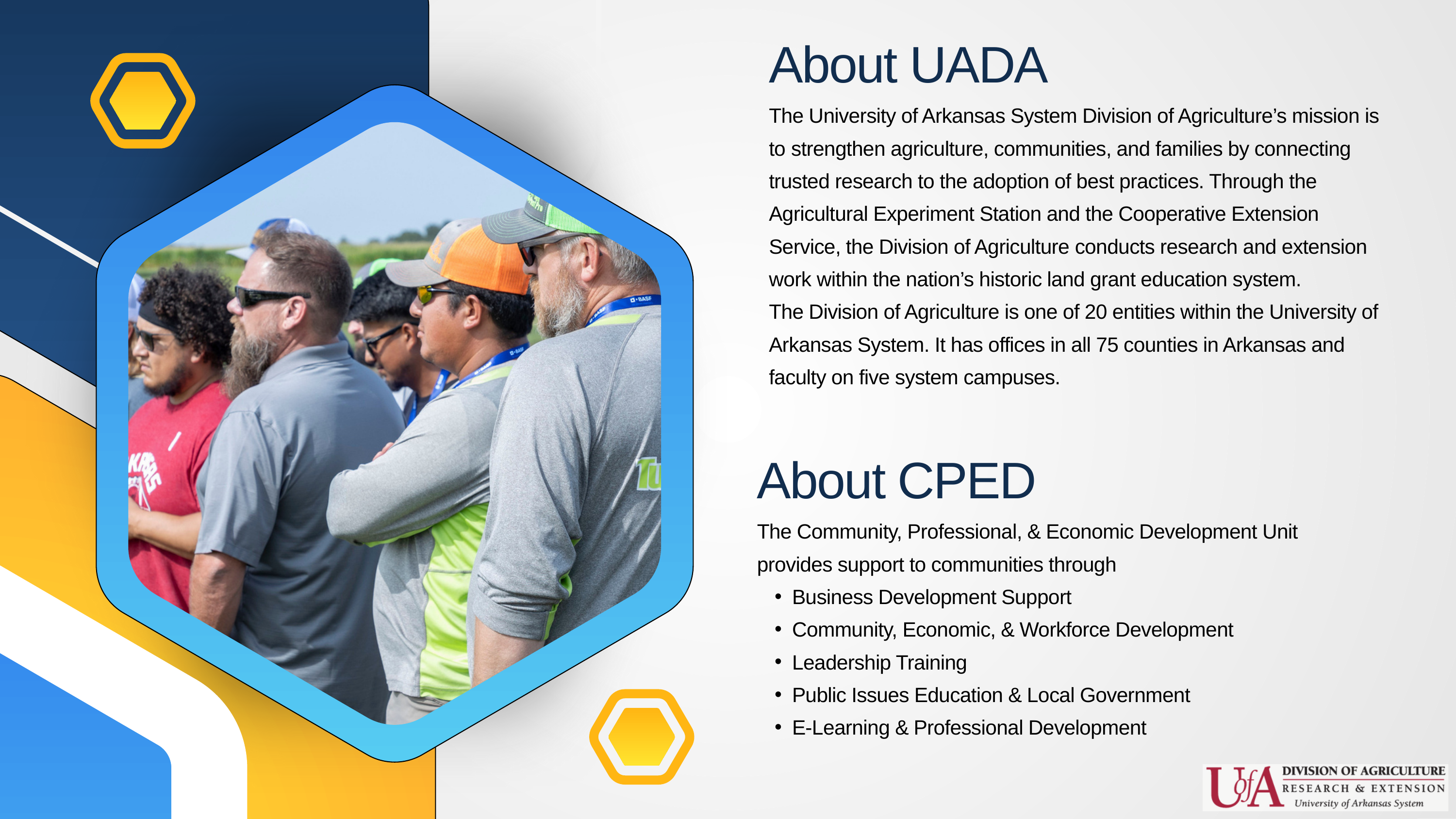

About UADA

The University of Arkansas System Division of Agriculture’s mission is to strengthen agriculture, communities, and families by connecting trusted research to the adoption of best practices. Through the Agricultural Experiment Station and the Cooperative Extension Service, the Division of Agriculture conducts research and extension work within the nation’s historic land grant education system.
The Division of Agriculture is one of 20 entities within the University of Arkansas System. It has offices in all 75 counties in Arkansas and faculty on five system campuses.

About CPED
The Community, Professional, & Economic Development Unit provides support to communities through
Business Development Support
Community, Economic, & Workforce Development
Leadership Training
Public Issues Education & Local Government
E-Learning & Professional Development